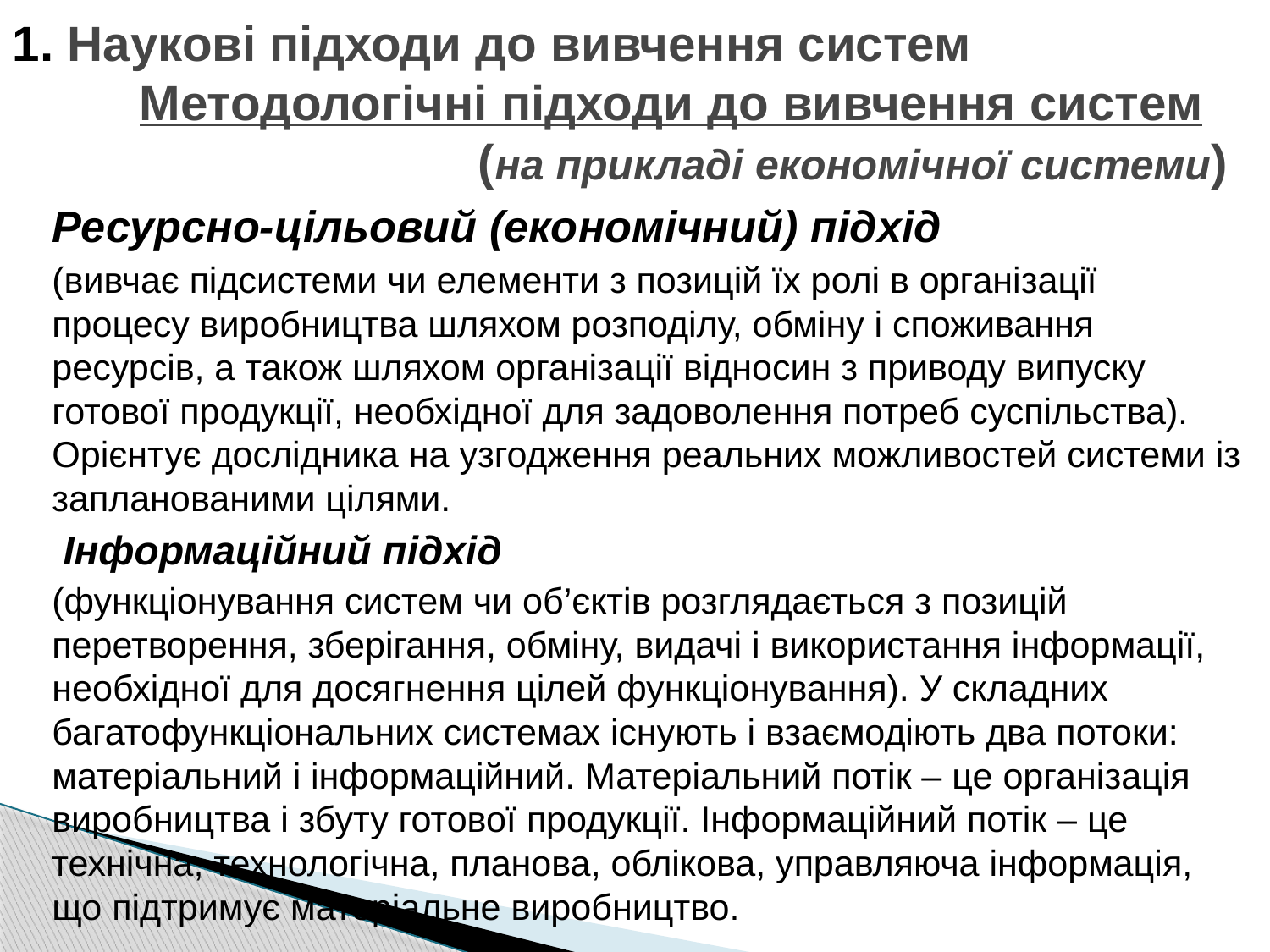

1. Наукові підходи до вивчення систем
	Методологічні підходи до вивчення систем
(на прикладі економічної системи)
	Ресурсно-цільовий (економічний) підхід
(вивчає підсистеми чи елементи з позицій їх ролі в організації процесу виробництва шляхом розподілу, обміну і споживання ресурсів, а також шляхом організації відносин з приводу випуску готової продукції, необхідної для задоволення потреб суспільства). Орієнтує дослідника на узгодження реальних можливостей системи із запланованими цілями.
	 Інформаційний підхід
(функціонування систем чи об’єктів розглядається з позицій  перетворення, зберігання, обміну, видачі і використання інформації, необхідної для досягнення цілей функціонування). У складних багатофункціональних системах існують і взаємодіють два потоки: матеріальний і інформаційний. Матеріальний потік – це організація виробництва і збуту готової продукції. Інформаційний потік – це технічна, технологічна, планова, облікова, управляюча інформація, що підтримує матеріальне виробництво.